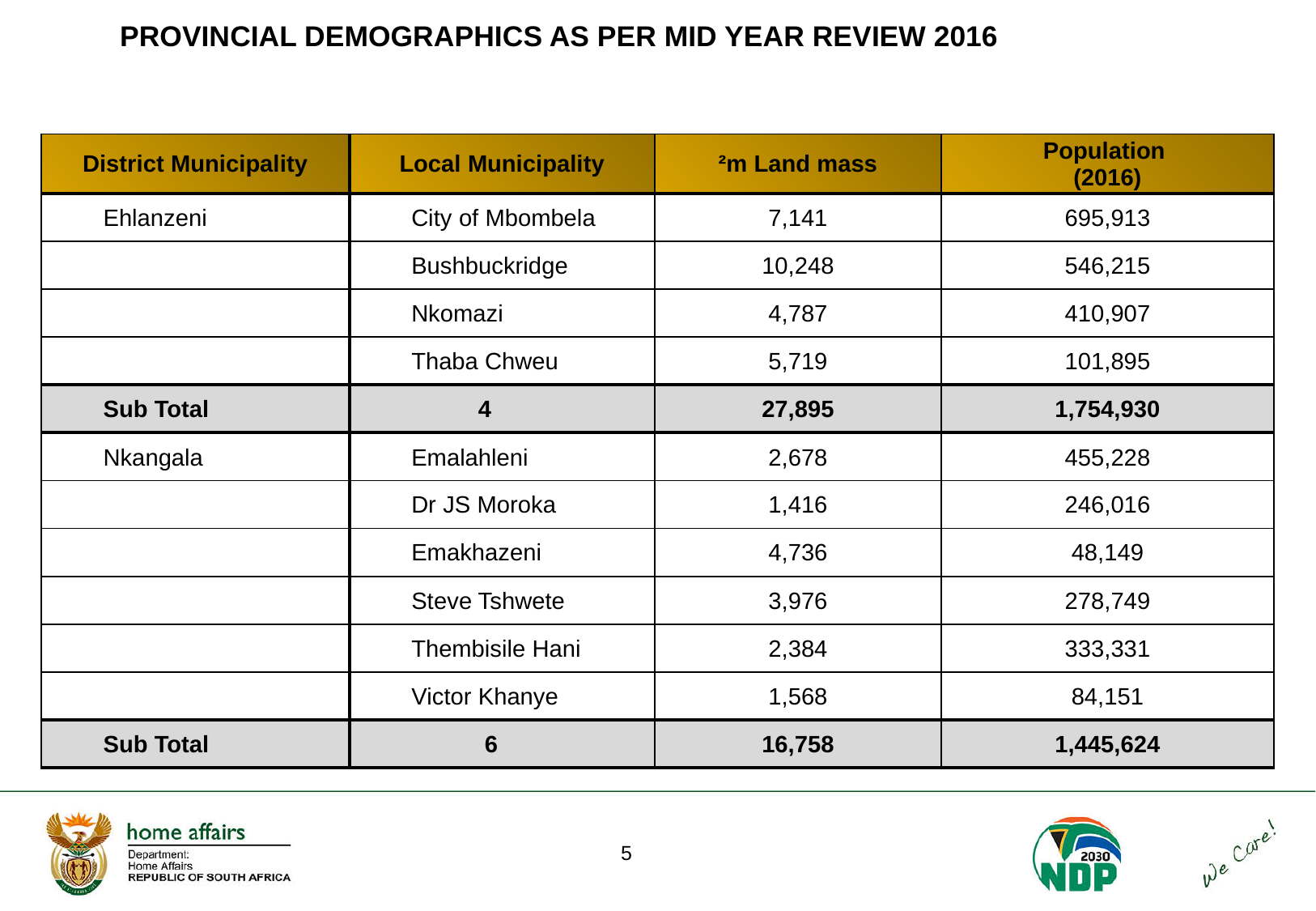

PROVINCIAL DEMOGRAPHICS AS PER MID YEAR REVIEW 2016
| District Municipality | Local Municipality | ²m Land mass | Population (2016) |
| --- | --- | --- | --- |
| Ehlanzeni | City of Mbombela | 7,141 | 695,913 |
|  | Bushbuckridge | 10,248 | 546,215 |
|  | Nkomazi | 4,787 | 410,907 |
|  | Thaba Chweu | 5,719 | 101,895 |
| Sub Total | 4 | 27,895 | 1,754,930 |
| Nkangala | Emalahleni | 2,678 | 455,228 |
|  | Dr JS Moroka | 1,416 | 246,016 |
|  | Emakhazeni | 4,736 | 48,149 |
|  | Steve Tshwete | 3,976 | 278,749 |
|  | Thembisile Hani | 2,384 | 333,331 |
|  | Victor Khanye | 1,568 | 84,151 |
| Sub Total | 6 | 16,758 | 1,445,624 |
5